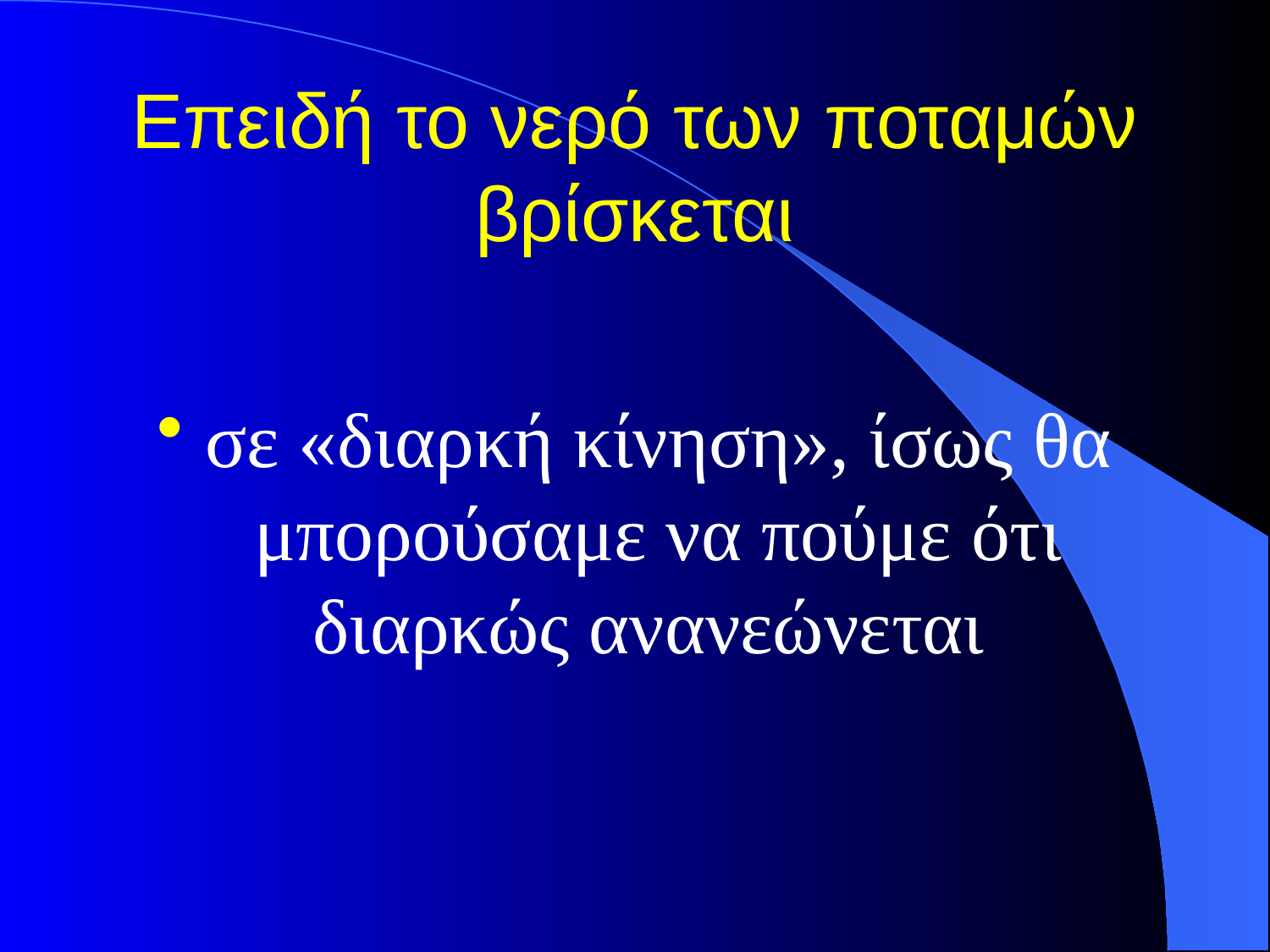

# Επειδή το νερό των ποταμών βρίσκεται

σε «διαρκή κίνηση», ίσως θα μπορούσαμε να πούμε ότι διαρκώς ανανεώνεται